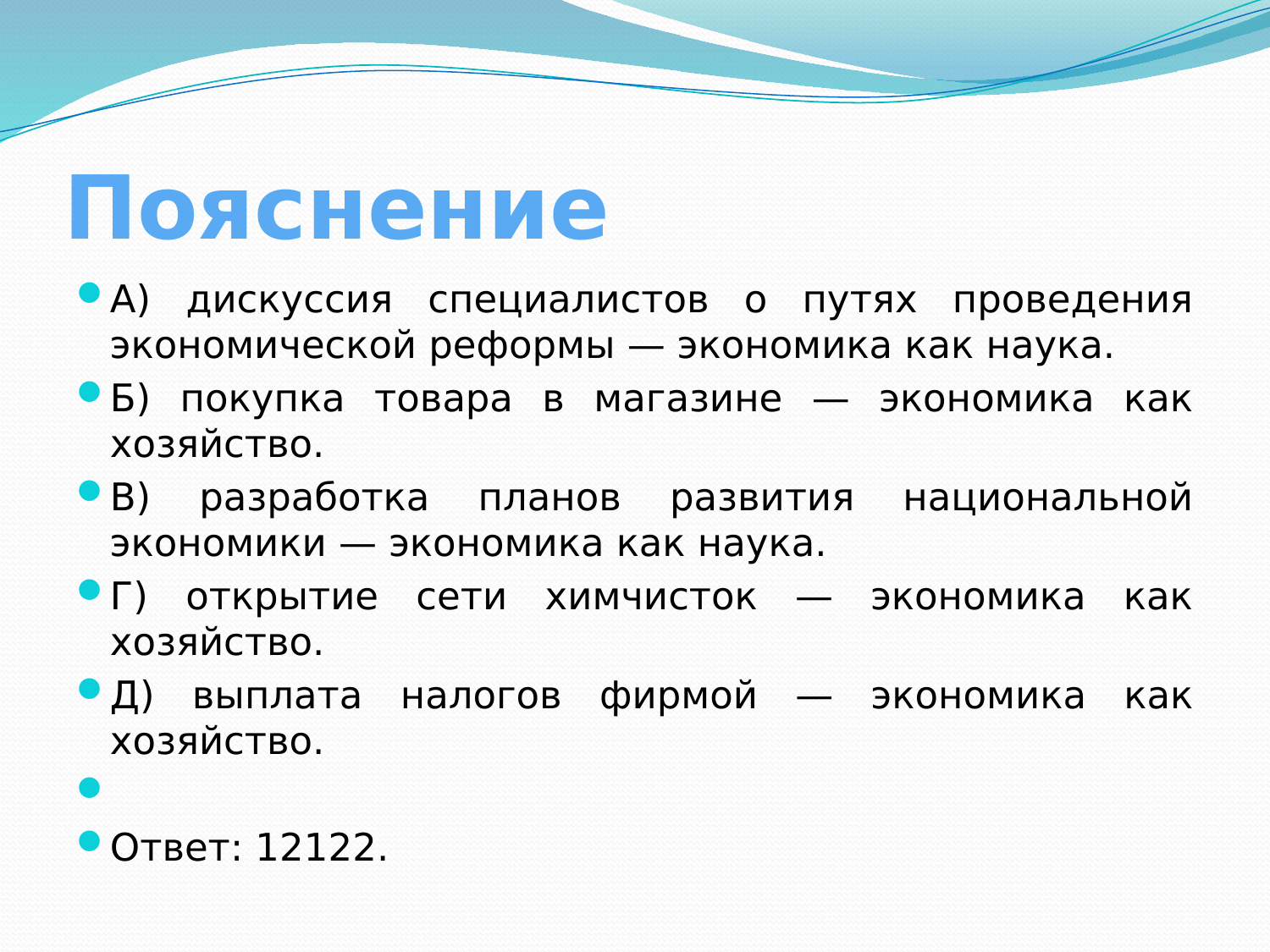

# Пояснение
А) дискуссия специалистов о путях проведения экономической реформы — экономика как наука.
Б) покупка товара в магазине — экономика как хозяйство.
В) разработка планов развития национальной экономики — экономика как наука.
Г) открытие сети химчисток — экономика как хозяйство.
Д) выплата налогов фирмой — экономика как хозяйство.

Ответ: 12122.